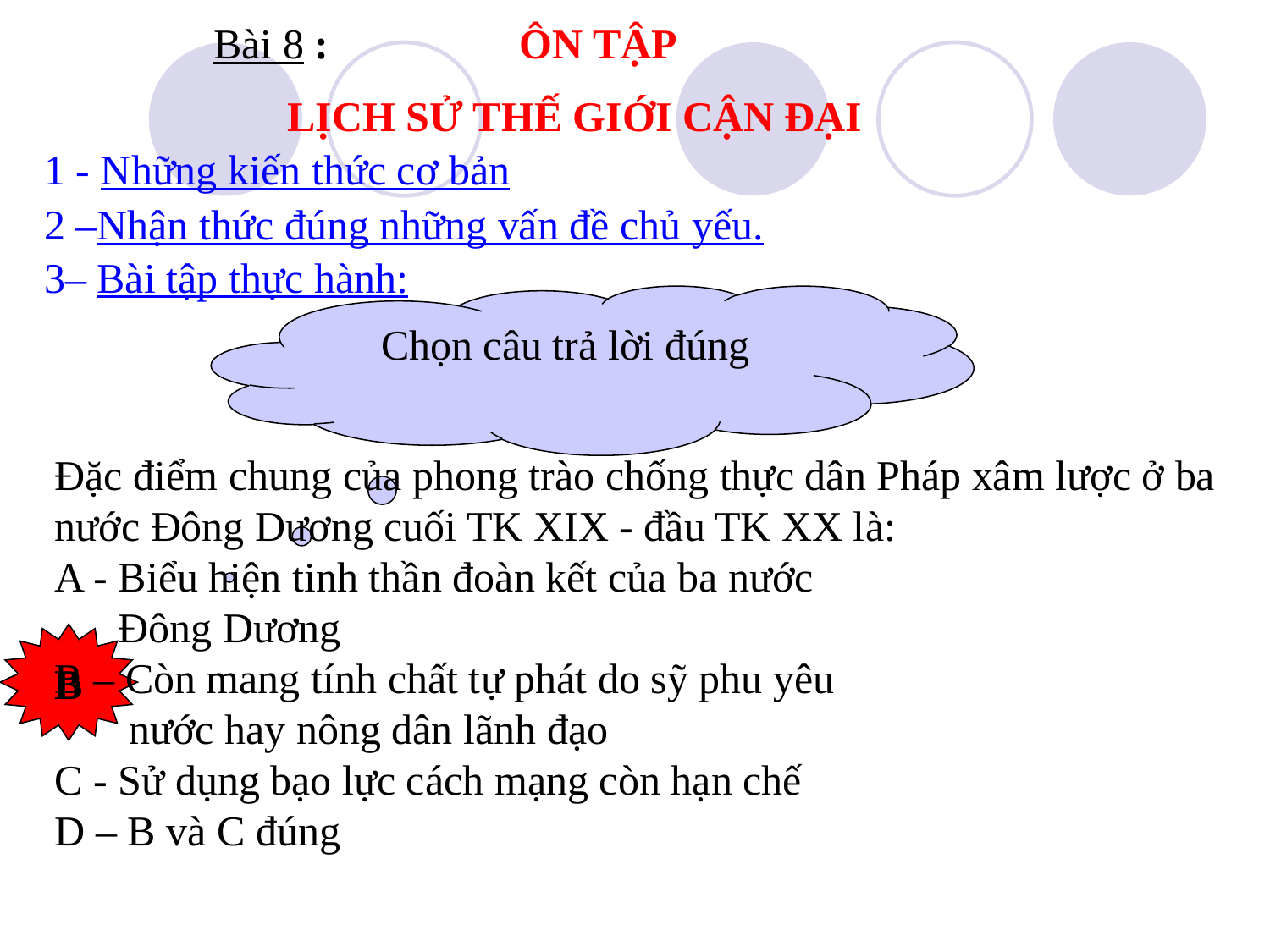

Bài 8 :                  ÔN TẬP
              LỊCH SỬ THẾ GIỚI CẬN ĐẠI
1 - Những kiến thức cơ bản
2 –Nhận thức đúng những vấn đề chủ yếu.

3– Bài tập thực hành:

Chọn câu trả lời đúng
Đặc điểm chung của phong trào chống thực dân Pháp xâm lược ở ba nước Đông Dương cuối TK XIX - đầu TK XX là:
A - Biểu hiện tinh thần đoàn kết của ba nước
      Đông Dương
B – Còn mang tính chất tự phát do sỹ phu yêu
       nước hay nông dân lãnh đạo
C - Sử dụng bạo lực cách mạng còn hạn chế
D – B và C đúng

B